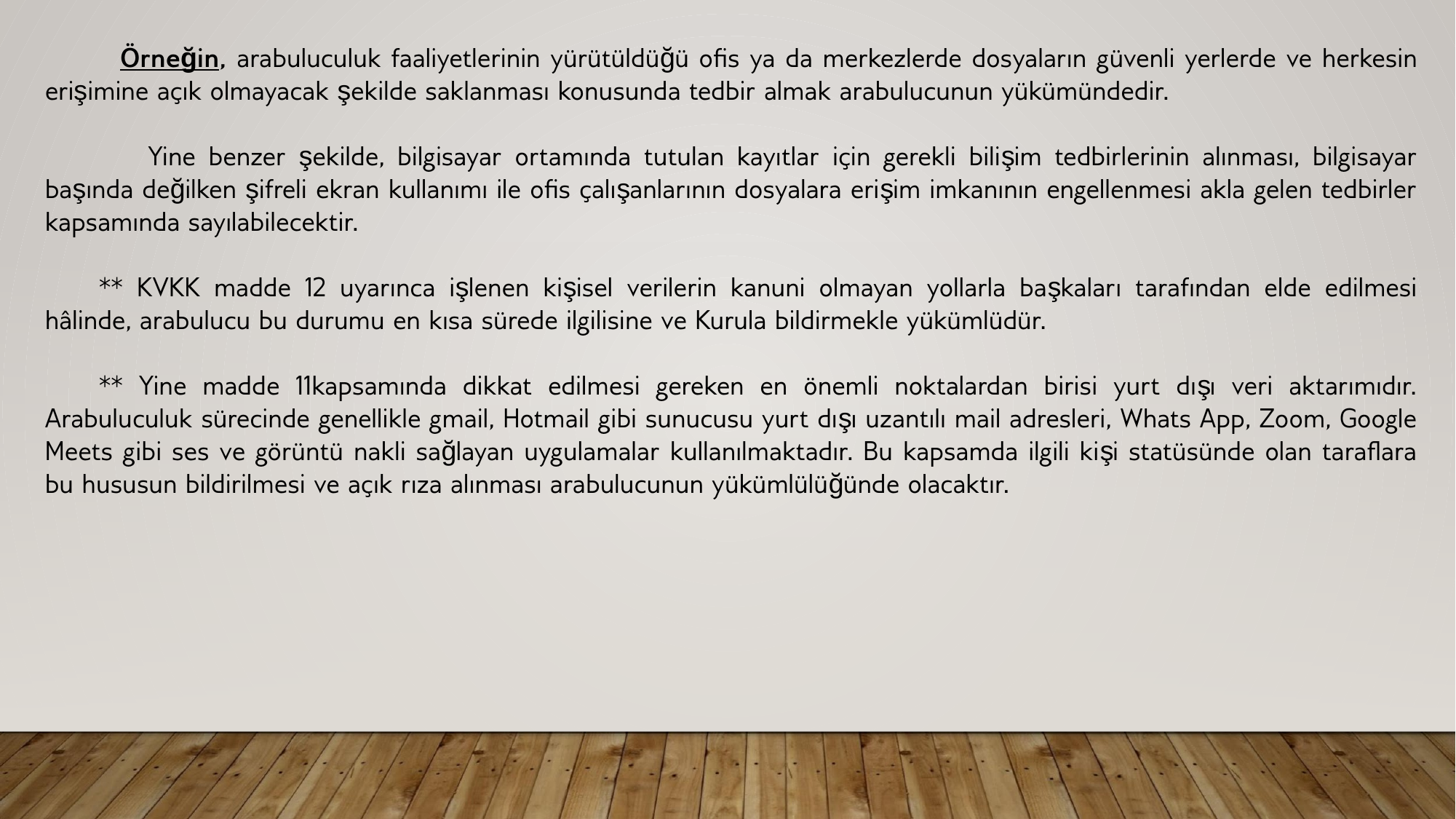

Örneğin, arabuluculuk faaliyetlerinin yürütüldüğü ofis ya da merkezlerde dosyaların güvenli yerlerde ve herkesin erişimine açık olmayacak şekilde saklanması konusunda tedbir almak arabulucunun yükümündedir.

        Yine benzer şekilde, bilgisayar ortamında tutulan kayıtlar için gerekli bilişim tedbirlerinin alınması, bilgisayar başında değilken şifreli ekran kullanımı ile ofis çalışanlarının dosyalara erişim imkanının engellenmesi akla gelen tedbirler kapsamında sayılabilecektir.

** KVKK madde 12 uyarınca işlenen kişisel verilerin kanuni olmayan yollarla başkaları tarafından elde edilmesi hâlinde, arabulucu bu durumu en kısa sürede ilgilisine ve Kurula bildirmekle yükümlüdür.

** Yine madde 11kapsamında dikkat edilmesi gereken en önemli noktalardan birisi yurt dışı veri aktarımıdır. Arabuluculuk sürecinde genellikle gmail, Hotmail gibi sunucusu yurt dışı uzantılı mail adresleri, Whats App, Zoom, Google Meets gibi ses ve görüntü nakli sağlayan uygulamalar kullanılmaktadır. Bu kapsamda ilgili kişi statüsünde olan taraflara bu hususun bildirilmesi ve açık rıza alınması arabulucunun yükümlülüğünde olacaktır.